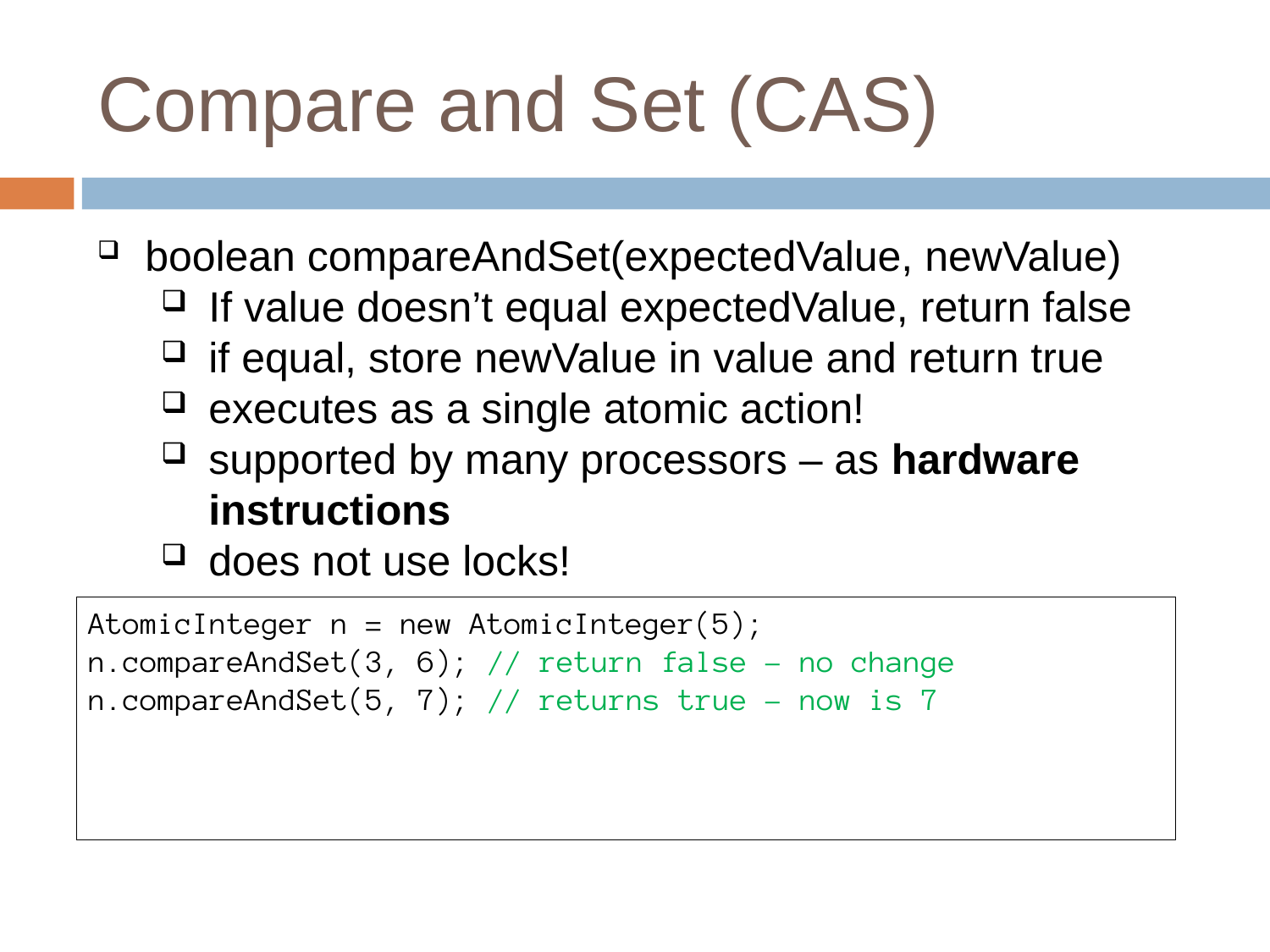

Compare and Set (CAS)
boolean compareAndSet(expectedValue, newValue)
If value doesn’t equal expectedValue, return false
if equal, store newValue in value and return true
executes as a single atomic action!
supported by many processors – as hardware instructions
does not use locks!
AtomicInteger n = new AtomicInteger(5);
n.compareAndSet(3, 6); // return false – no change
n.compareAndSet(5, 7); // returns true – now is 7